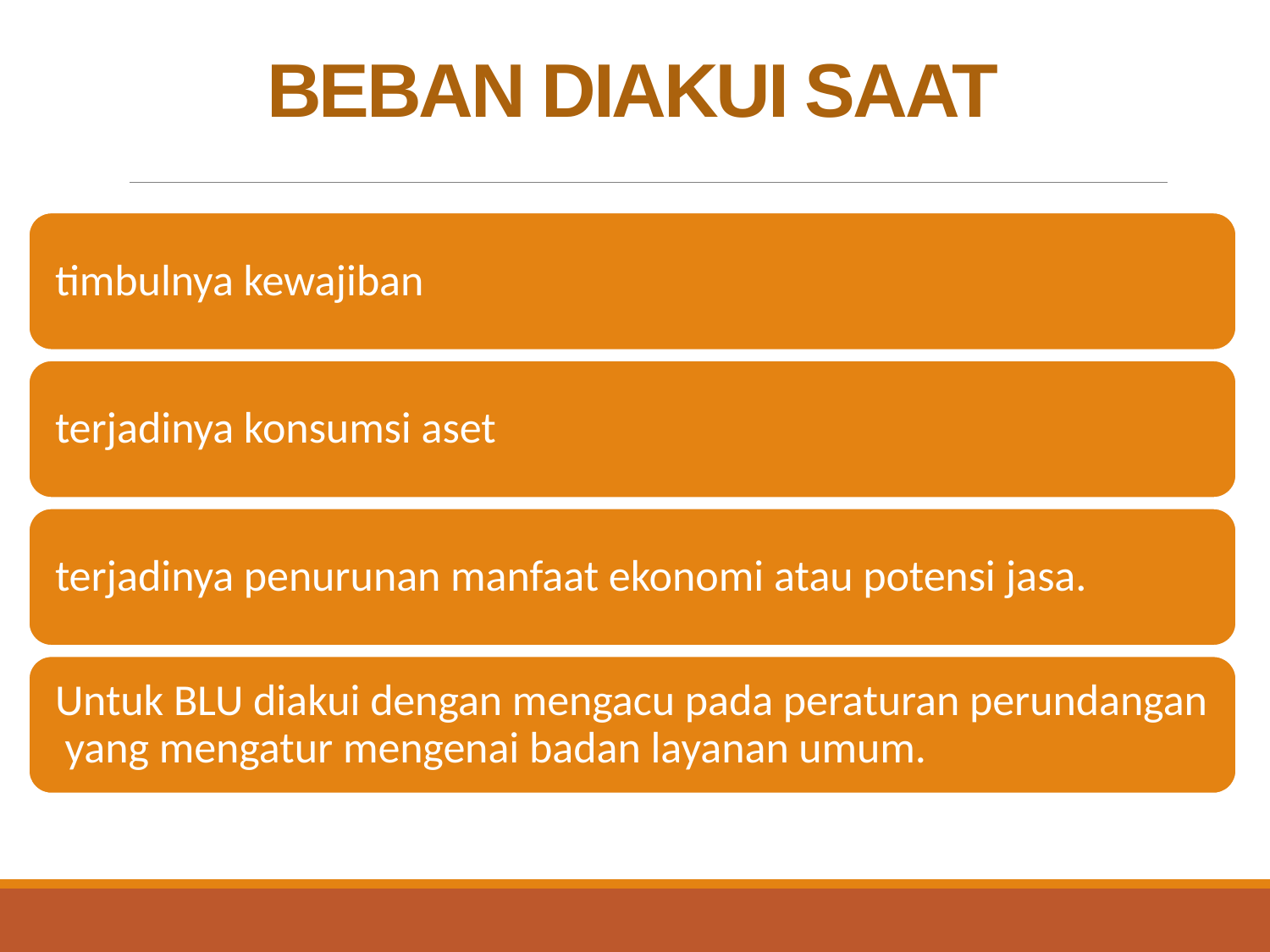

# BEBAN DIAKUI SAAT
timbulnya kewajiban
terjadinya konsumsi aset
terjadinya penurunan manfaat ekonomi atau potensi jasa.
Untuk BLU diakui dengan mengacu pada peraturan perundangan  yang mengatur mengenai badan layanan umum.